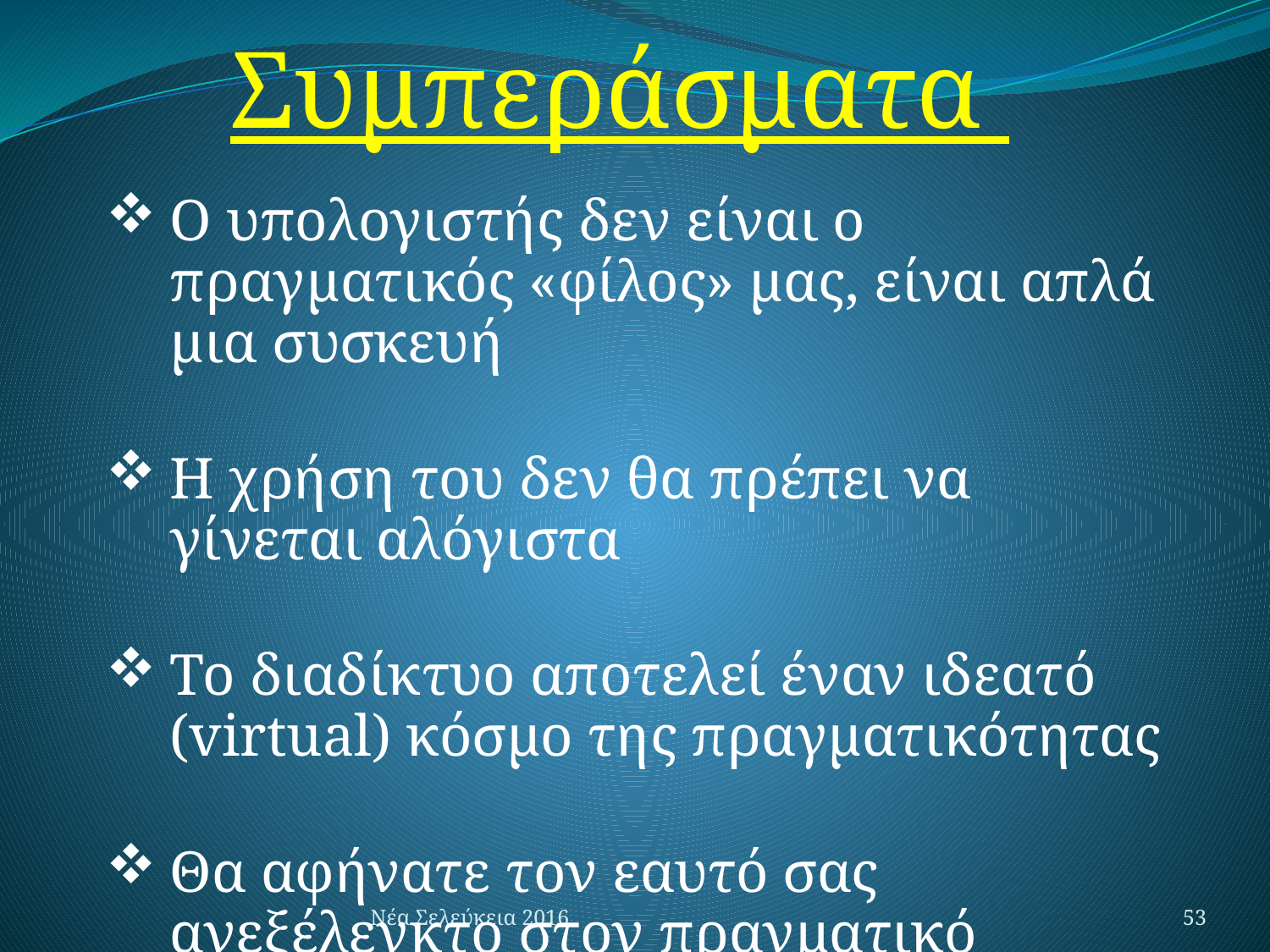

Συμπεράσματα
Ο υπολογιστής δεν είναι ο πραγματικός «φίλος» μας, είναι απλά μια συσκευή

Η χρήση του δεν θα πρέπει να γίνεται αλόγιστα

Το διαδίκτυο αποτελεί έναν ιδεατό (virtual) κόσμο της πραγματικότητας

Θα αφήνατε τον εαυτό σας ανεξέλεγκτο στον πραγματικό κόσμο;

Νέα Σελεύκεια 2016
53